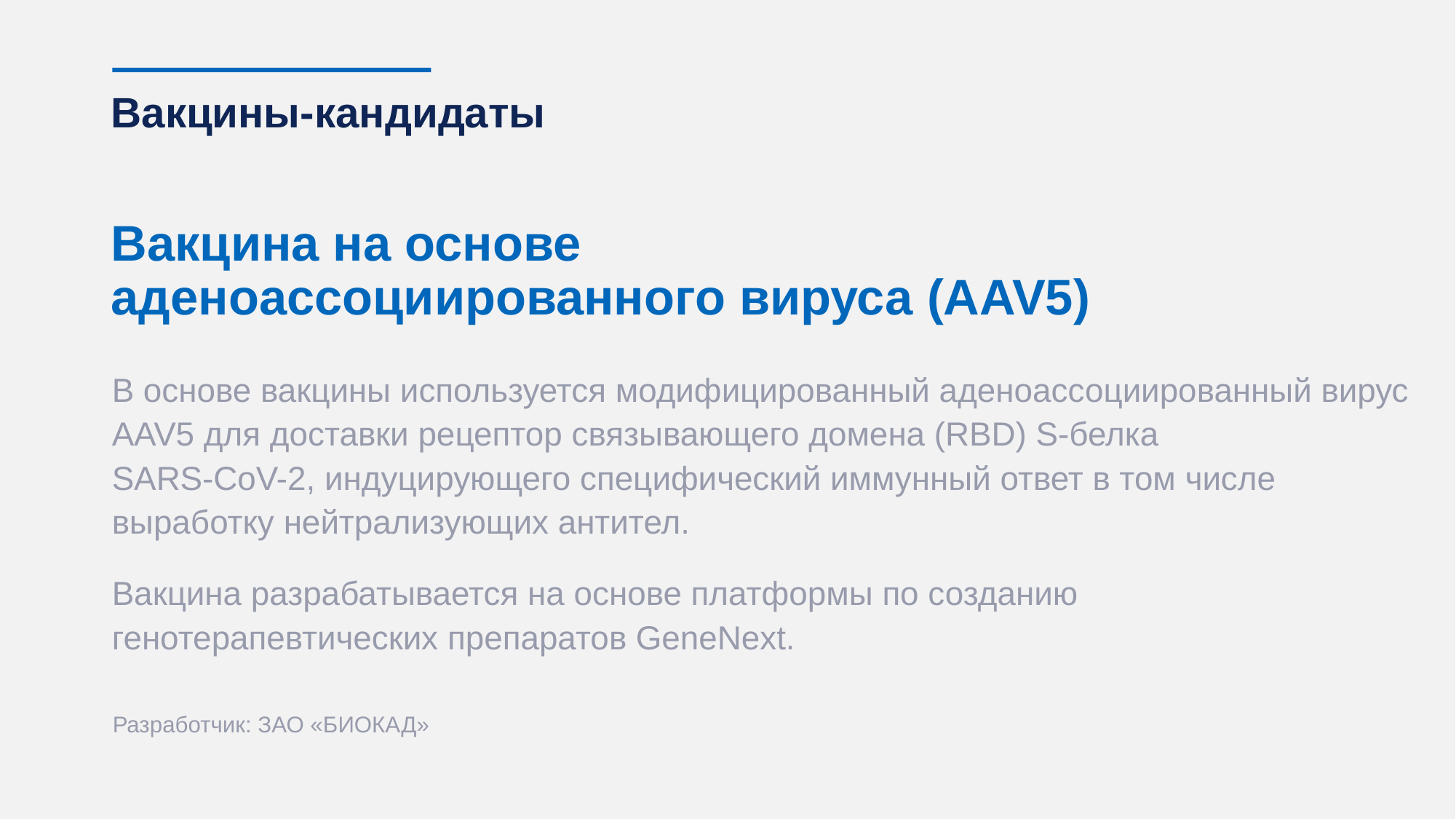

Вакцины-кандидаты
# Вакцина на основе аденоассоциированного вируса (AAV5)
В основе вакцины используется модифицированный аденоассоциированный вирус AAV5 для доставки рецептор связывающего домена (RBD) S-белка
SARS-CoV-2, индуцирующего специфический иммунный ответ в том числе
выработку нейтрализующих антител.
Вакцина разрабатывается на основе платформы по созданию генотерапевтических препаратов GeneNеxt.
Разработчик: ЗАО «БИОКАД»